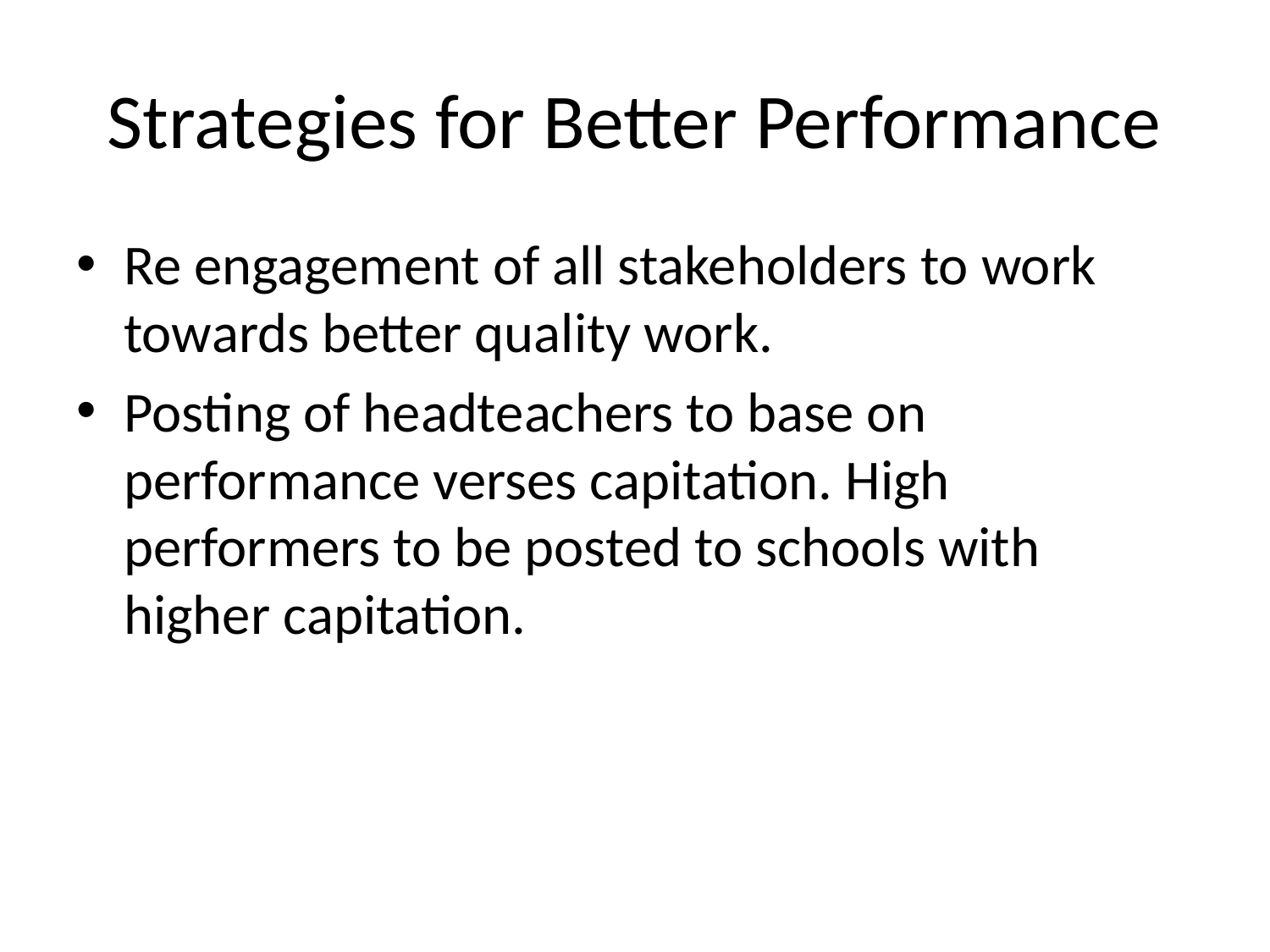

# Strategies for Better Performance
Re engagement of all stakeholders to work towards better quality work.
Posting of headteachers to base on performance verses capitation. High performers to be posted to schools with higher capitation.